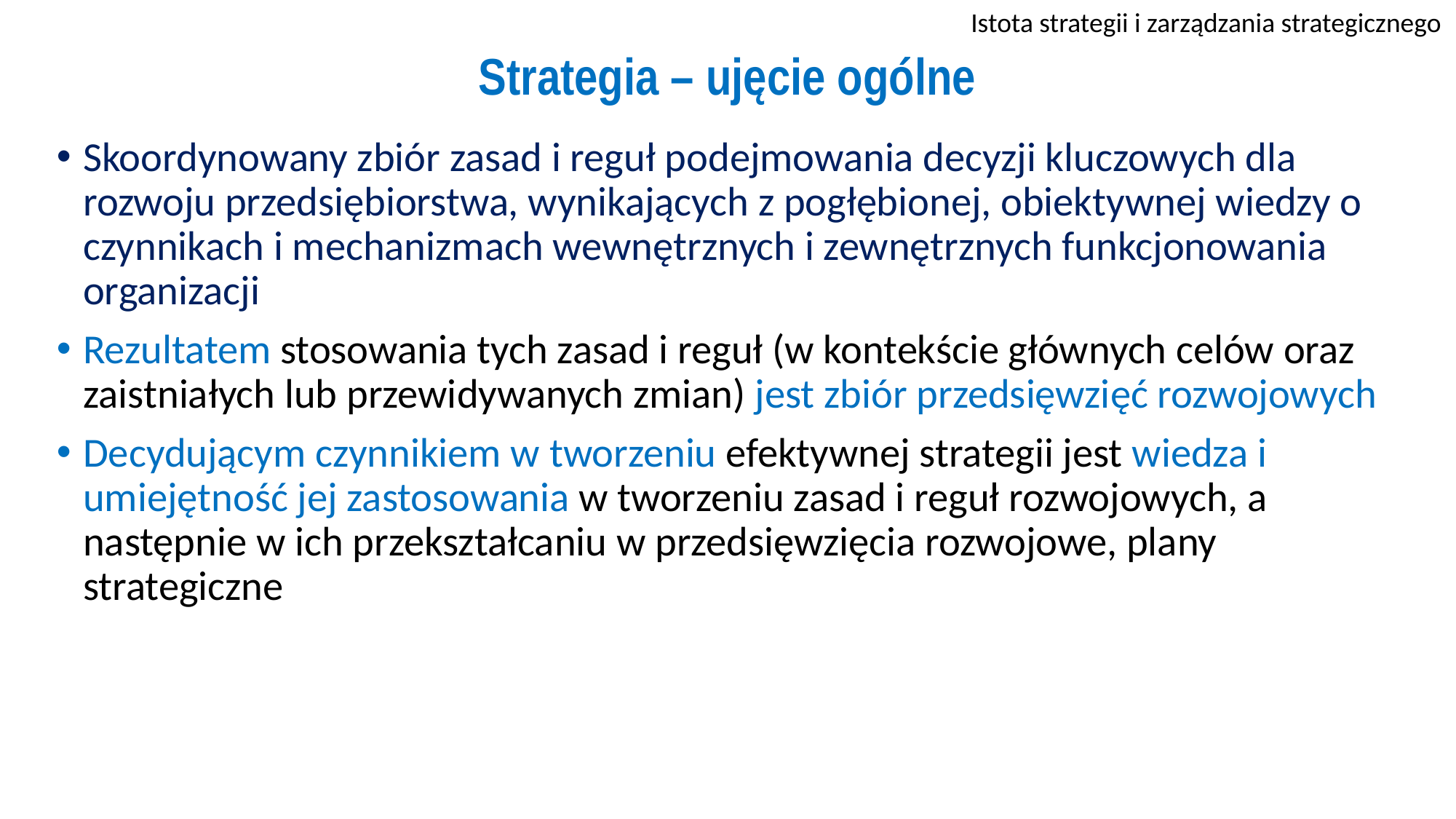

Istota strategii i zarządzania strategicznego
# Strategia – ujęcie ogólne
Skoordynowany zbiór zasad i reguł podejmowania decyzji kluczowych dla rozwoju przedsiębiorstwa, wynikających z pogłębionej, obiektywnej wiedzy o czynnikach i mechanizmach wewnętrznych i zewnętrznych funkcjonowania organizacji
Rezultatem stosowania tych zasad i reguł (w kontekście głównych celów oraz zaistniałych lub przewidywanych zmian) jest zbiór przedsięwzięć rozwojowych
Decydującym czynnikiem w tworzeniu efektywnej strategii jest wiedza i umiejętność jej zastosowania w tworzeniu zasad i reguł rozwojowych, a następnie w ich przekształcaniu w przedsięwzięcia rozwojowe, plany strategiczne